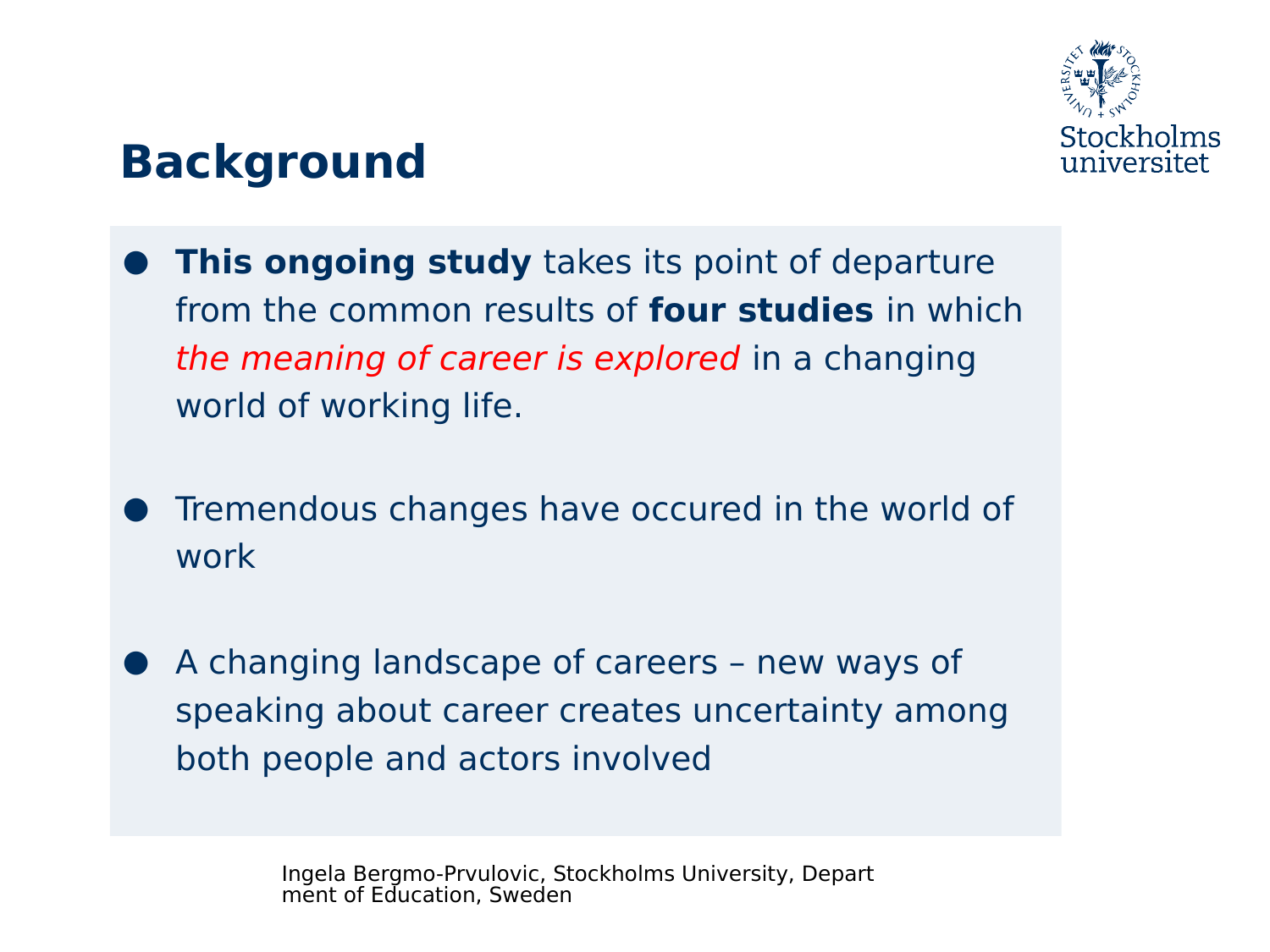

# Background
This ongoing study takes its point of departure from the common results of four studies in which the meaning of career is explored in a changing world of working life.
Tremendous changes have occured in the world of work
A changing landscape of careers – new ways of speaking about career creates uncertainty among both people and actors involved

Ingela Bergmo-Prvulovic, Stockholms University, Department of Education, Sweden